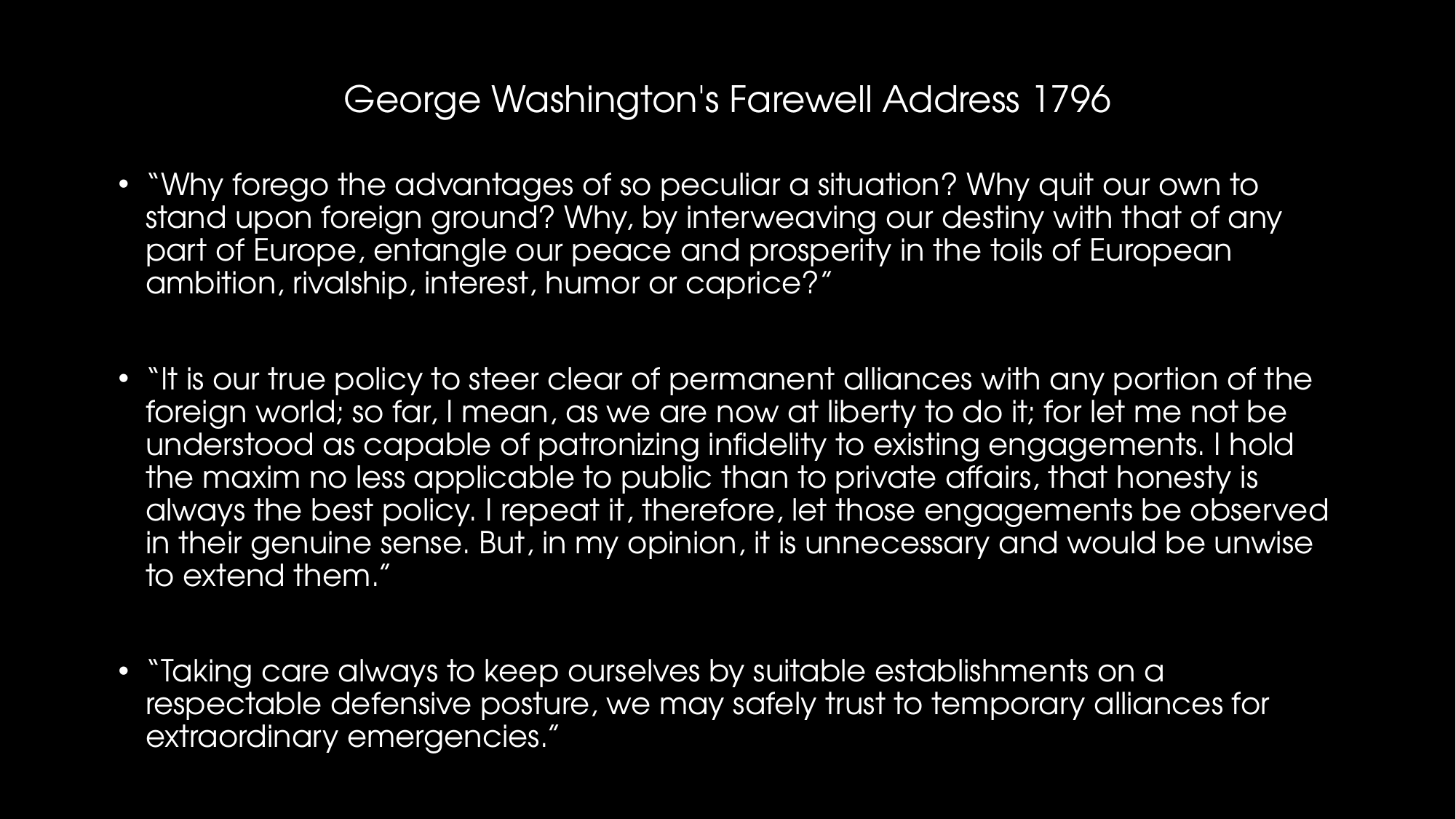

# George Washington's Farewell Address 1796
“Why forego the advantages of so peculiar a situation? Why quit our own to stand upon foreign ground? Why, by interweaving our destiny with that of any part of Europe, entangle our peace and prosperity in the toils of European ambition, rivalship, interest, humor or caprice?”

“It is our true policy to steer clear of permanent alliances with any portion of the foreign world; so far, I mean, as we are now at liberty to do it; for let me not be understood as capable of patronizing infidelity to existing engagements. I hold the maxim no less applicable to public than to private affairs, that honesty is always the best policy. I repeat it, therefore, let those engagements be observed in their genuine sense. But, in my opinion, it is unnecessary and would be unwise to extend them.”

“Taking care always to keep ourselves by suitable establishments on a respectable defensive posture, we may safely trust to temporary alliances for extraordinary emergencies.”